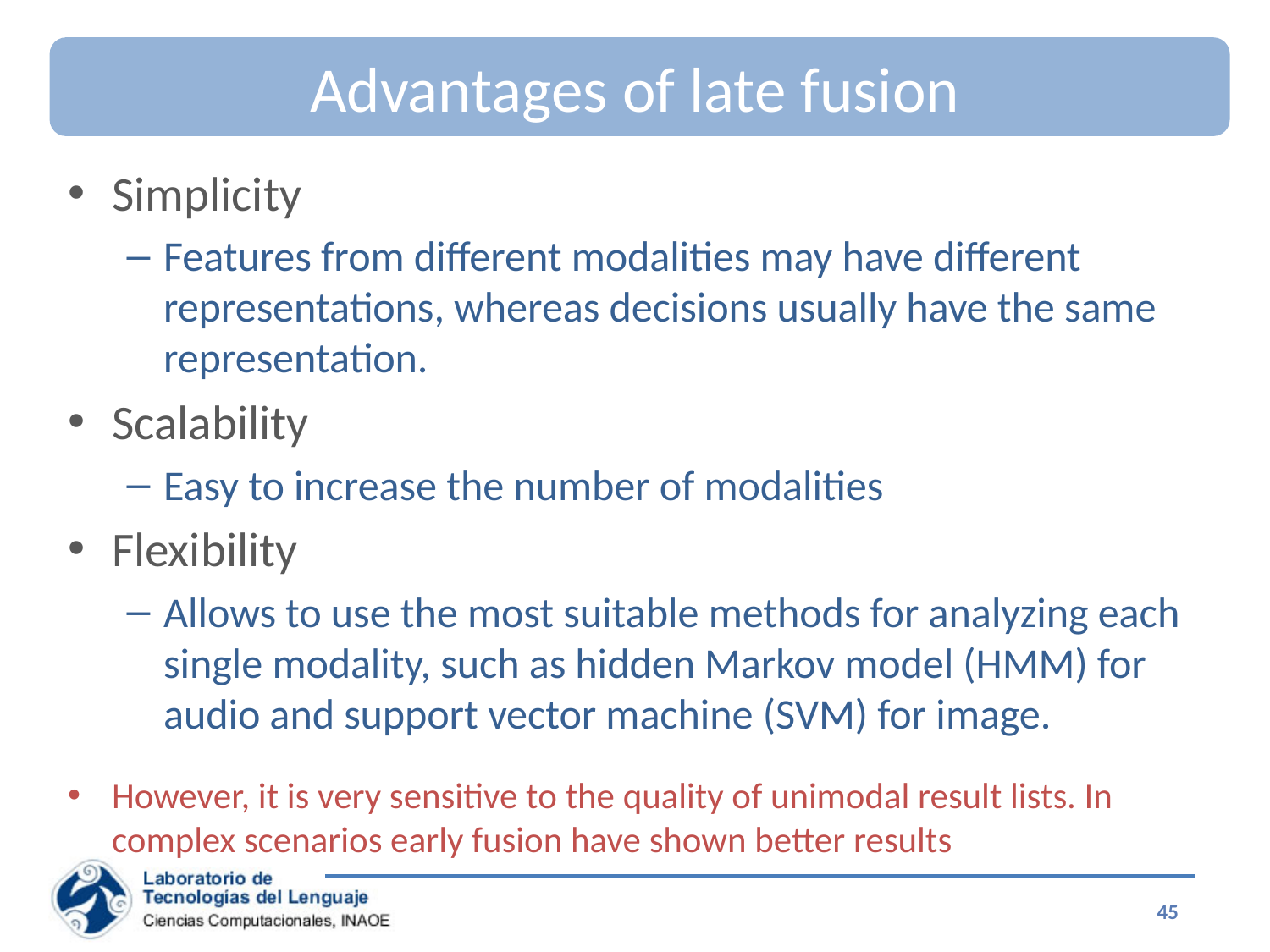

# Advantages of late fusion
Simplicity
Features from different modalities may have different representations, whereas decisions usually have the same representation.
Scalability
Easy to increase the number of modalities
Flexibility
Allows to use the most suitable methods for analyzing each single modality, such as hidden Markov model (HMM) for audio and support vector machine (SVM) for image.

However, it is very sensitive to the quality of unimodal result lists. In complex scenarios early fusion have shown better results
45
Special Topics on Information Retrieval